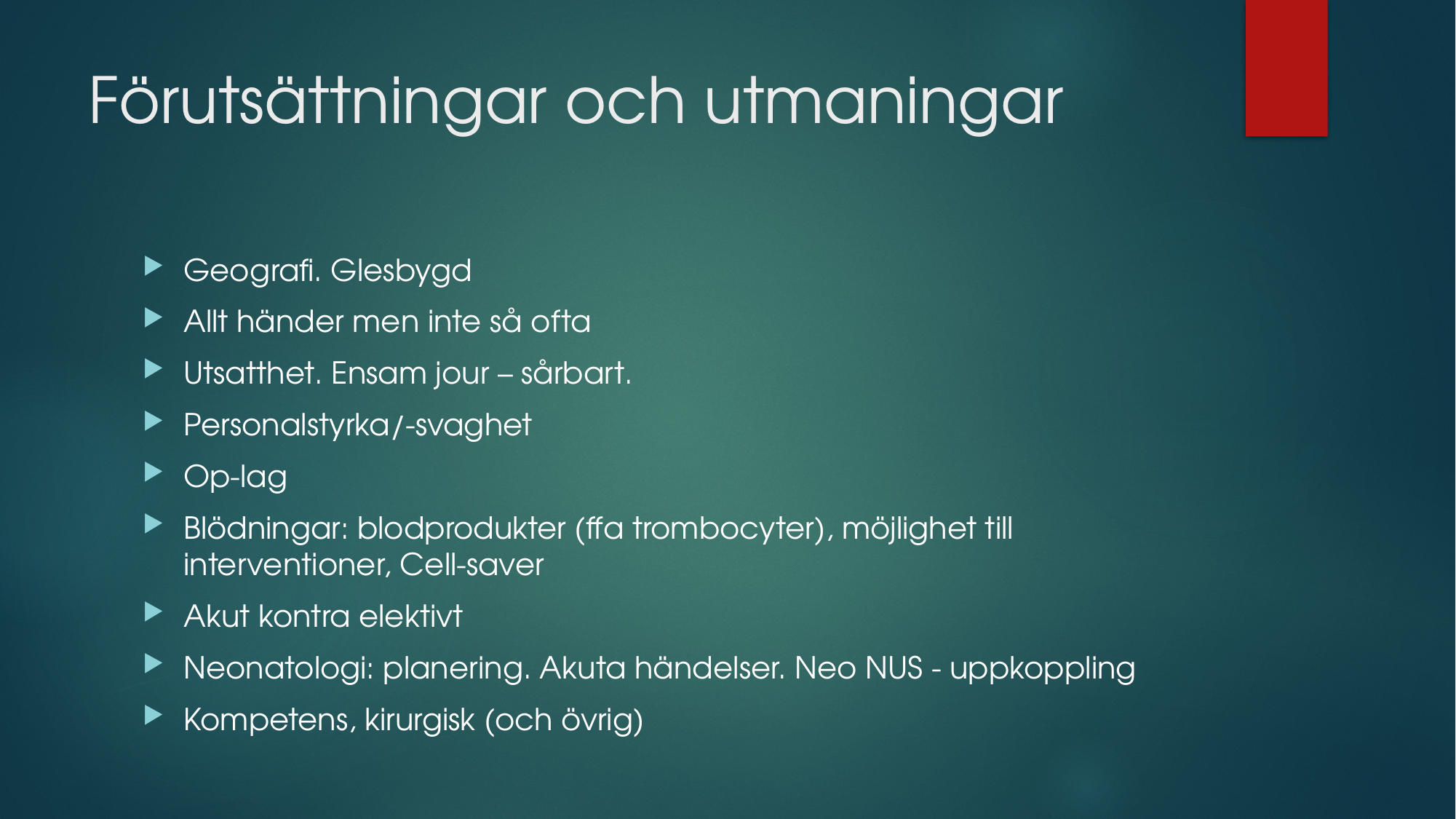

# Förutsättningar och utmaningar
Geografi. Glesbygd
Allt händer men inte så ofta
Utsatthet. Ensam jour – sårbart.
Personalstyrka/-svaghet
Op-lag
Blödningar: blodprodukter (ffa trombocyter), möjlighet till interventioner, Cell-saver
Akut kontra elektivt
Neonatologi: planering. Akuta händelser. Neo NUS - uppkoppling
Kompetens, kirurgisk (och övrig)